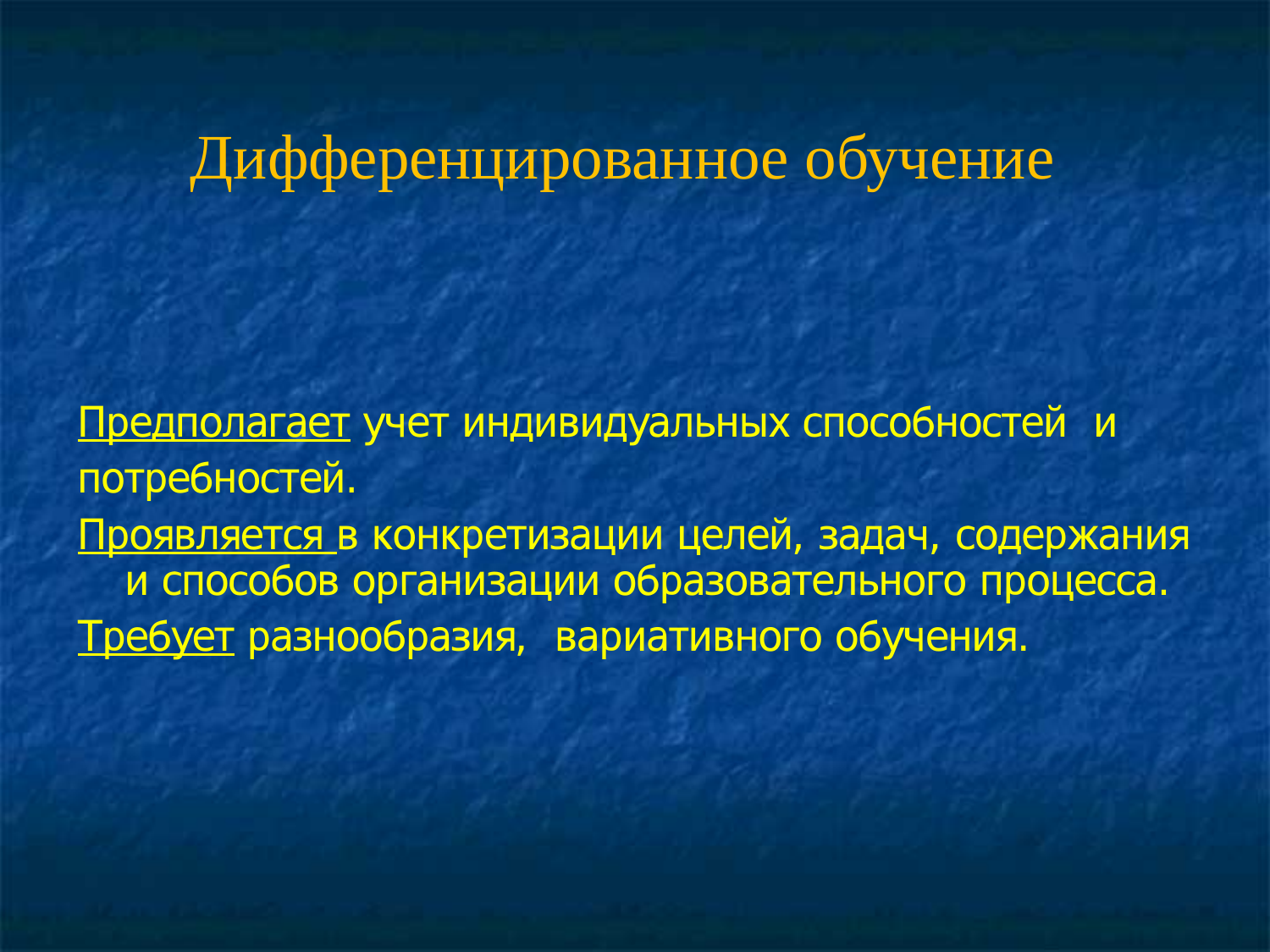

Дифференцированное обучение

Предполагает учет индивидуальных способностей  и
потребностей.
Проявляется в конкретизации целей, задач, содержания и способов организации образовательного процесса.
Требует разнообразия,  вариативного обучения.